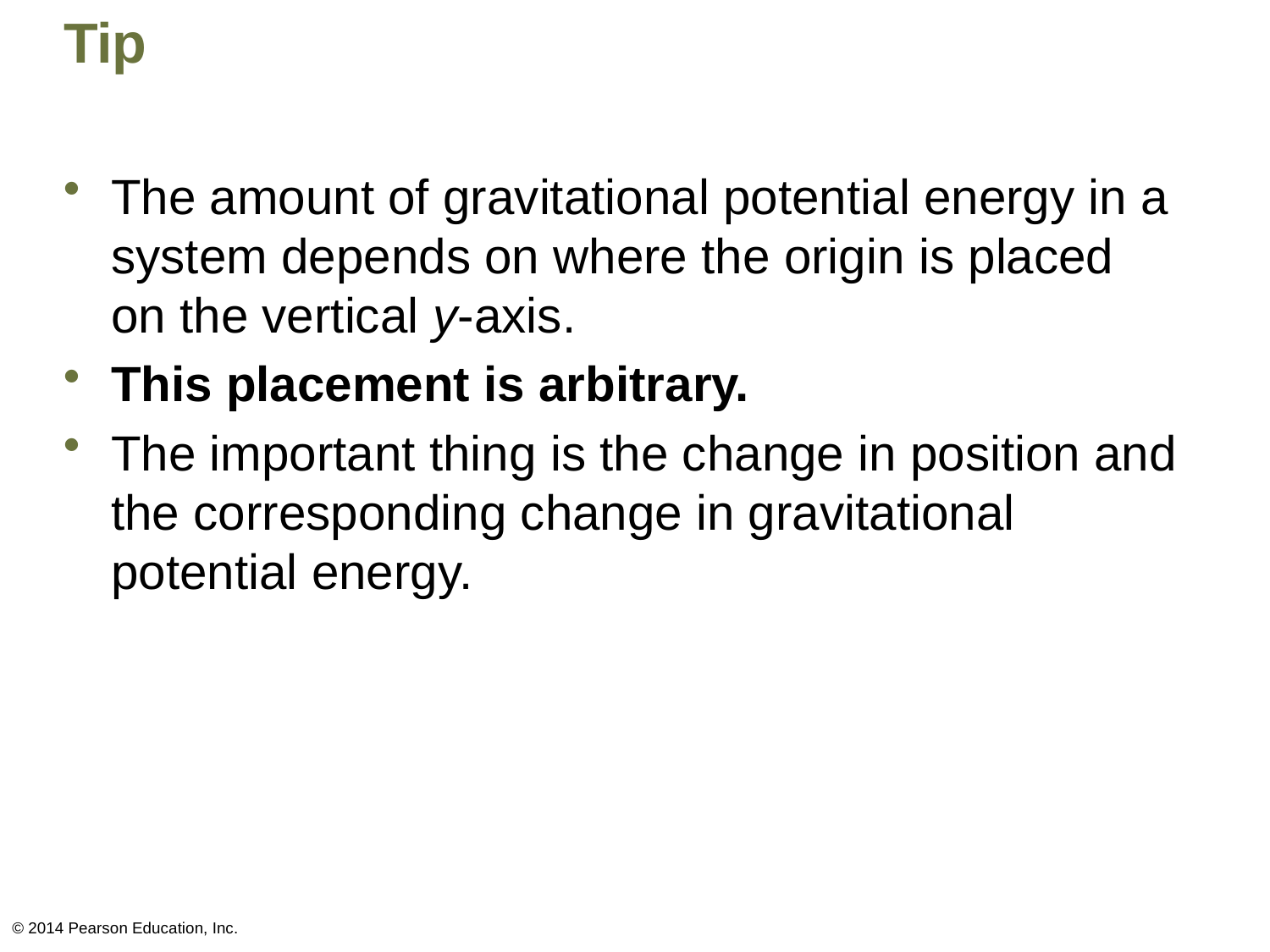

# Tip
The amount of gravitational potential energy in a system depends on where the origin is placed on the vertical y-axis.
This placement is arbitrary.
The important thing is the change in position and the corresponding change in gravitational potential energy.
© 2014 Pearson Education, Inc.